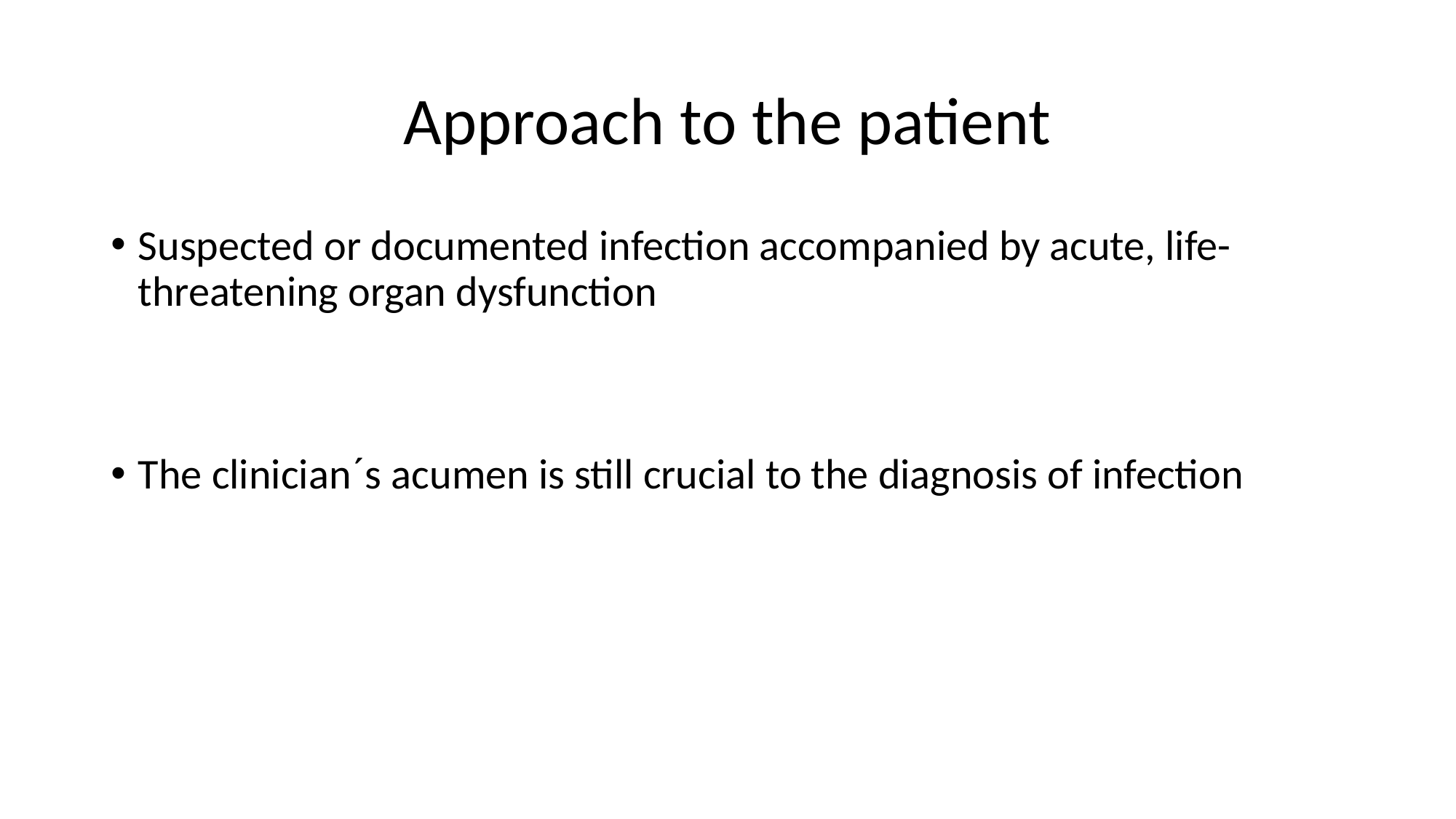

# Approach to the patient
Suspected or documented infection accompanied by acute, life-threatening organ dysfunction

The clinicianˊs acumen is still crucial to the diagnosis of infection